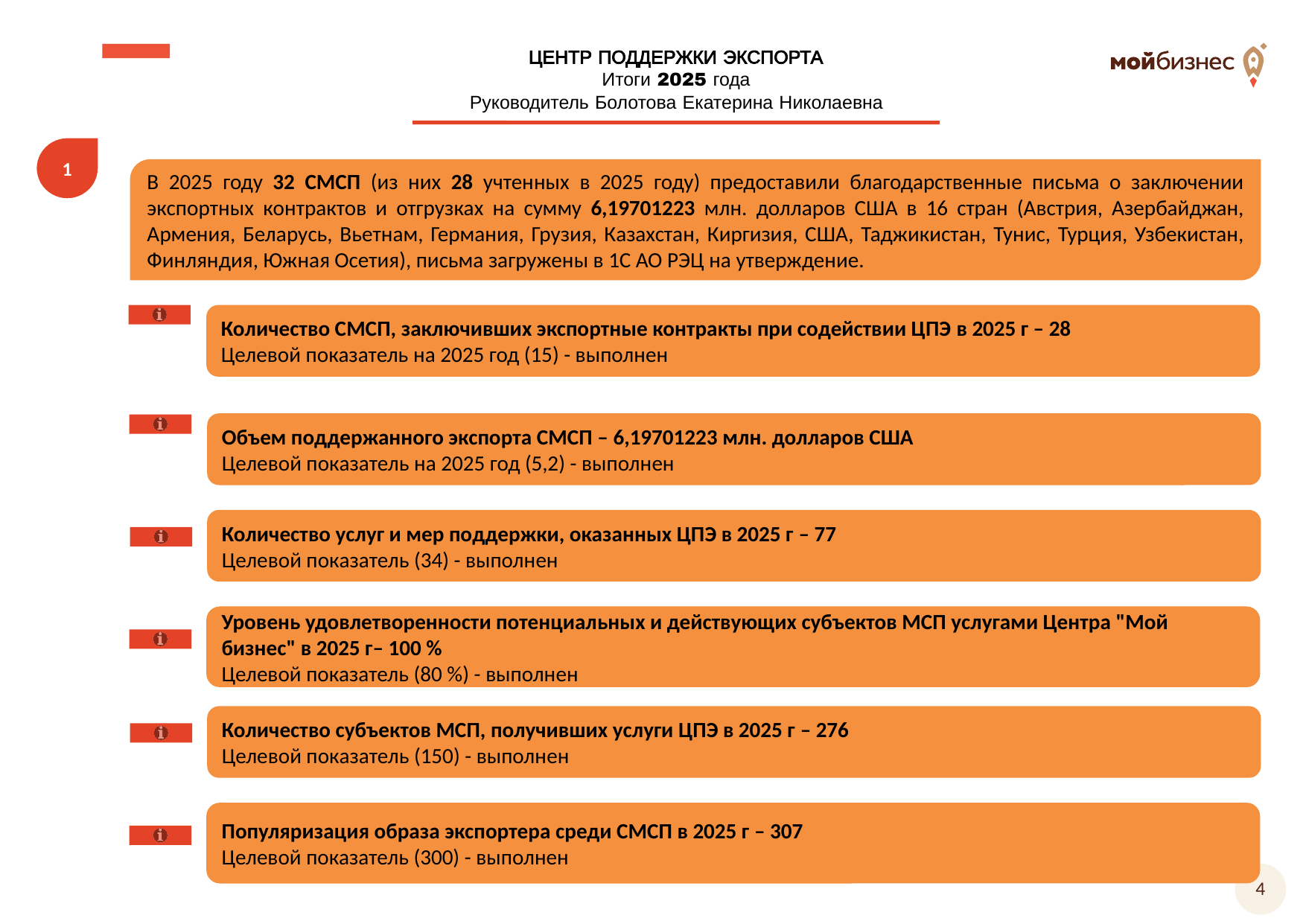

ЦЕНТР ПОДДЕРЖКИ ЭКСПОРТА
Итоги 2025 года
Руководитель Болотова Екатерина Николаевна

1
В 2025 году 32 СМСП (из них 28 учтенных в 2025 году) предоставили благодарственные письма о заключении экспортных контрактов и отгрузках на сумму 6,19701223 млн. долларов США в 16 стран (Австрия, Азербайджан, Армения, Беларусь, Вьетнам, Германия, Грузия, Казахстан, Киргизия, США, Таджикистан, Тунис, Турция, Узбекистан, Финляндия, Южная Осетия), письма загружены в 1С АО РЭЦ на утверждение.

Количество СМСП, заключивших экспортные контракты при содействии ЦПЭ в 2025 г – 28
Целевой показатель на 2025 год (15) - выполнен
Объем поддержанного экспорта СМСП – 6,19701223 млн. долларов США
Целевой показатель на 2025 год (5,2) - выполнен

Количество услуг и мер поддержки, оказанных ЦПЭ в 2025 г – 77
Целевой показатель (34) - выполнен

Уровень удовлетворенности потенциальных и действующих субъектов МСП услугами Центра "Мой бизнес" в 2025 г– 100 %
Целевой показатель (80 %) - выполнен

Количество субъектов МСП, получивших услуги ЦПЭ в 2025 г – 276
Целевой показатель (150) - выполнен

Популяризация образа экспортера среди СМСП в 2025 г – 307
Целевой показатель (300) - выполнен